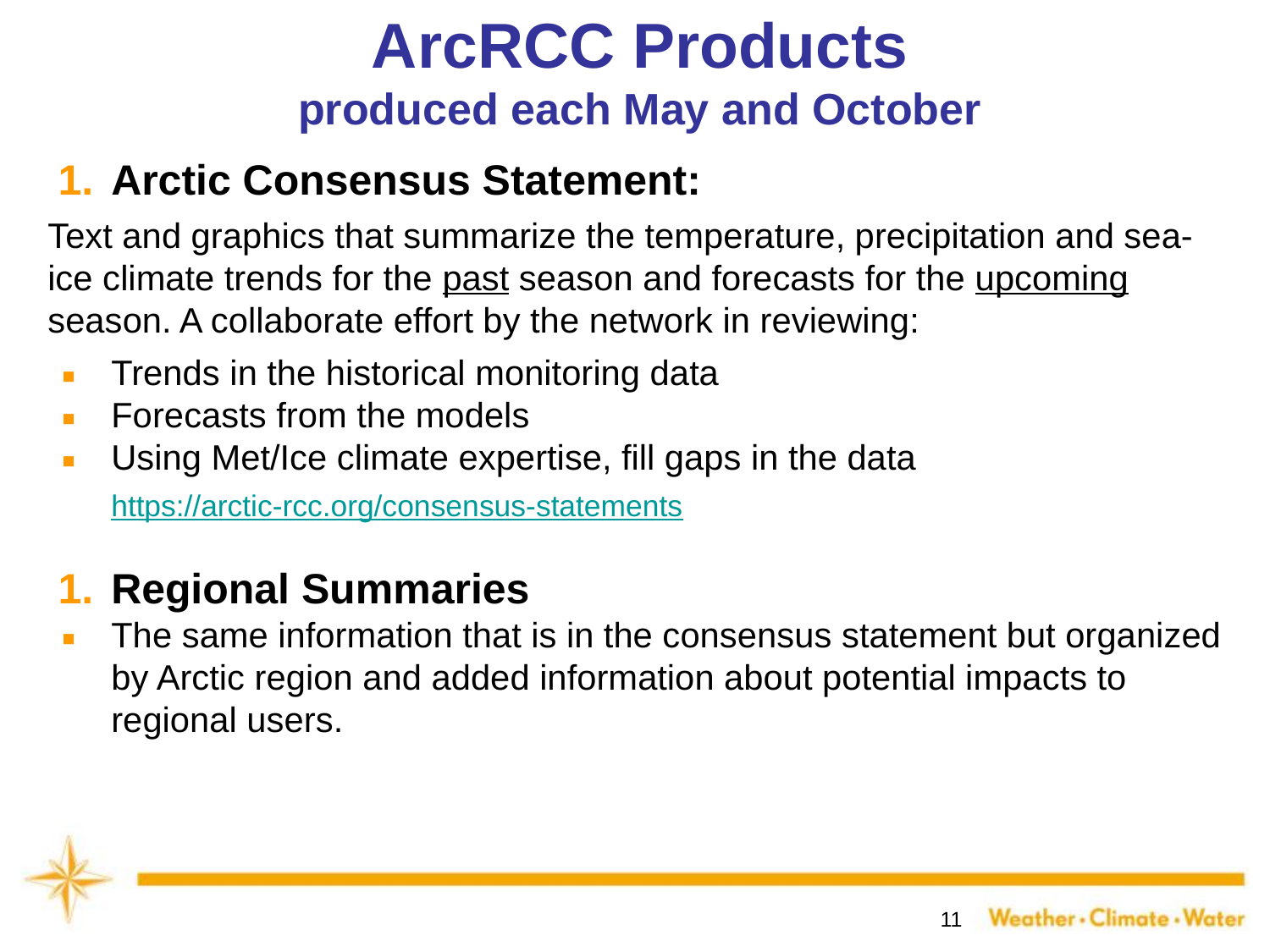

# ArcRCC Products
produced each May and October

Arctic Consensus Statement:
Text and graphics that summarize the temperature, precipitation and sea-ice climate trends for the past season and forecasts for the upcoming season. A collaborate effort by the network in reviewing:
Trends in the historical monitoring data
Forecasts from the models
Using Met/Ice climate expertise, fill gaps in the data
https://arctic-rcc.org/consensus-statements

Regional Summaries
The same information that is in the consensus statement but organized by Arctic region and added information about potential impacts to regional users.

11